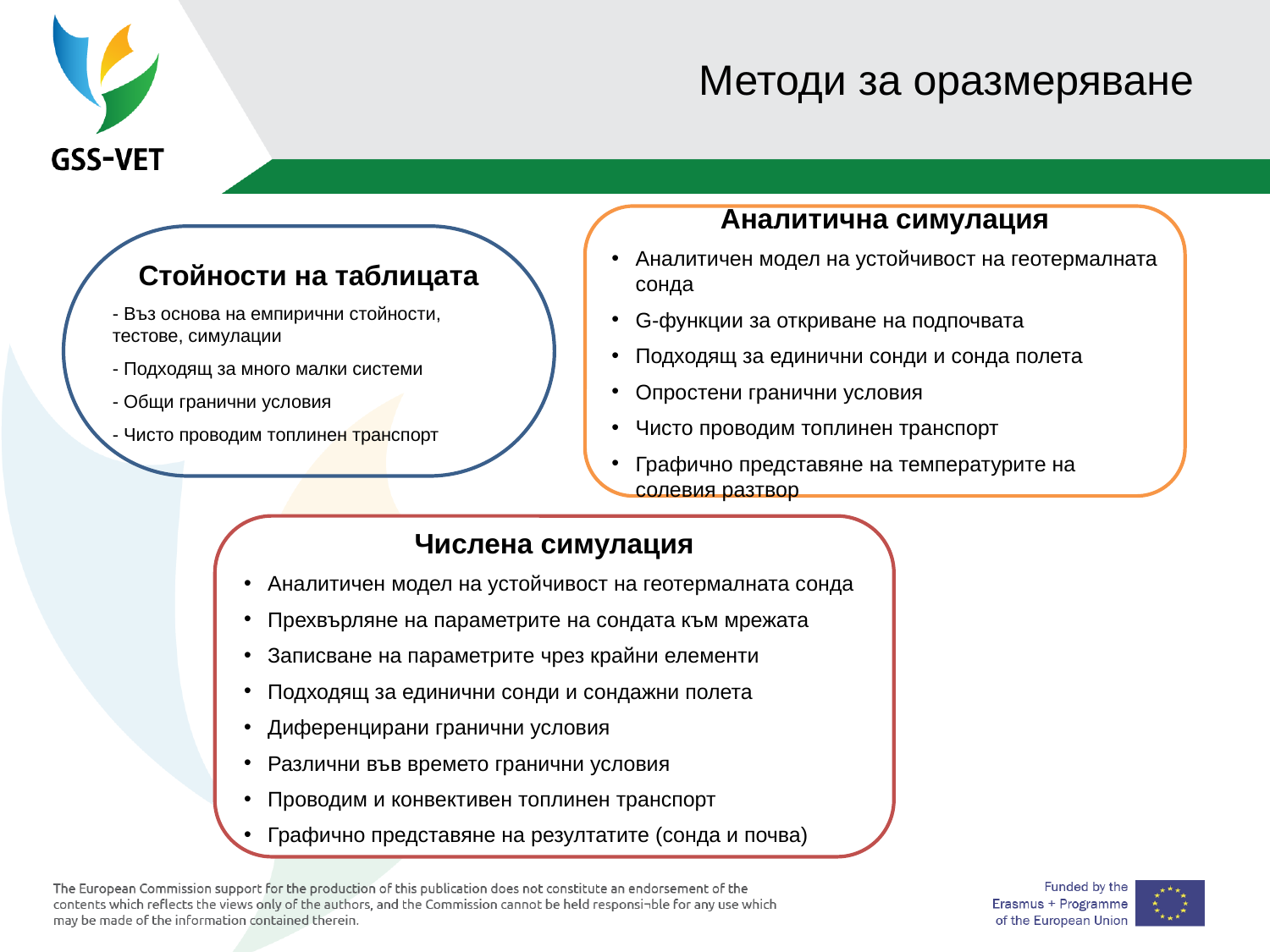

# Методи за оразмеряване
Аналитична симулация
Аналитичен модел на устойчивост на геотермалната сонда
G-функции за откриване на подпочвата
Подходящ за единични сонди и сонда полета
Опростени гранични условия
Чисто проводим топлинен транспорт
Графично представяне на температурите на солевия разтвор
Стойности на таблицата
- Въз основа на емпирични стойности, тестове, симулации
- Подходящ за много малки системи
- Общи гранични условия
- Чисто проводим топлинен транспорт
Числена симулация
Аналитичен модел на устойчивост на геотермалната сонда
Прехвърляне на параметрите на сондата към мрежата
Записване на параметрите чрез крайни елементи
Подходящ за единични сонди и сондажни полета
Диференцирани гранични условия
Различни във времето гранични условия
Проводим и конвективен топлинен транспорт
Графично представяне на резултатите (сонда и почва)